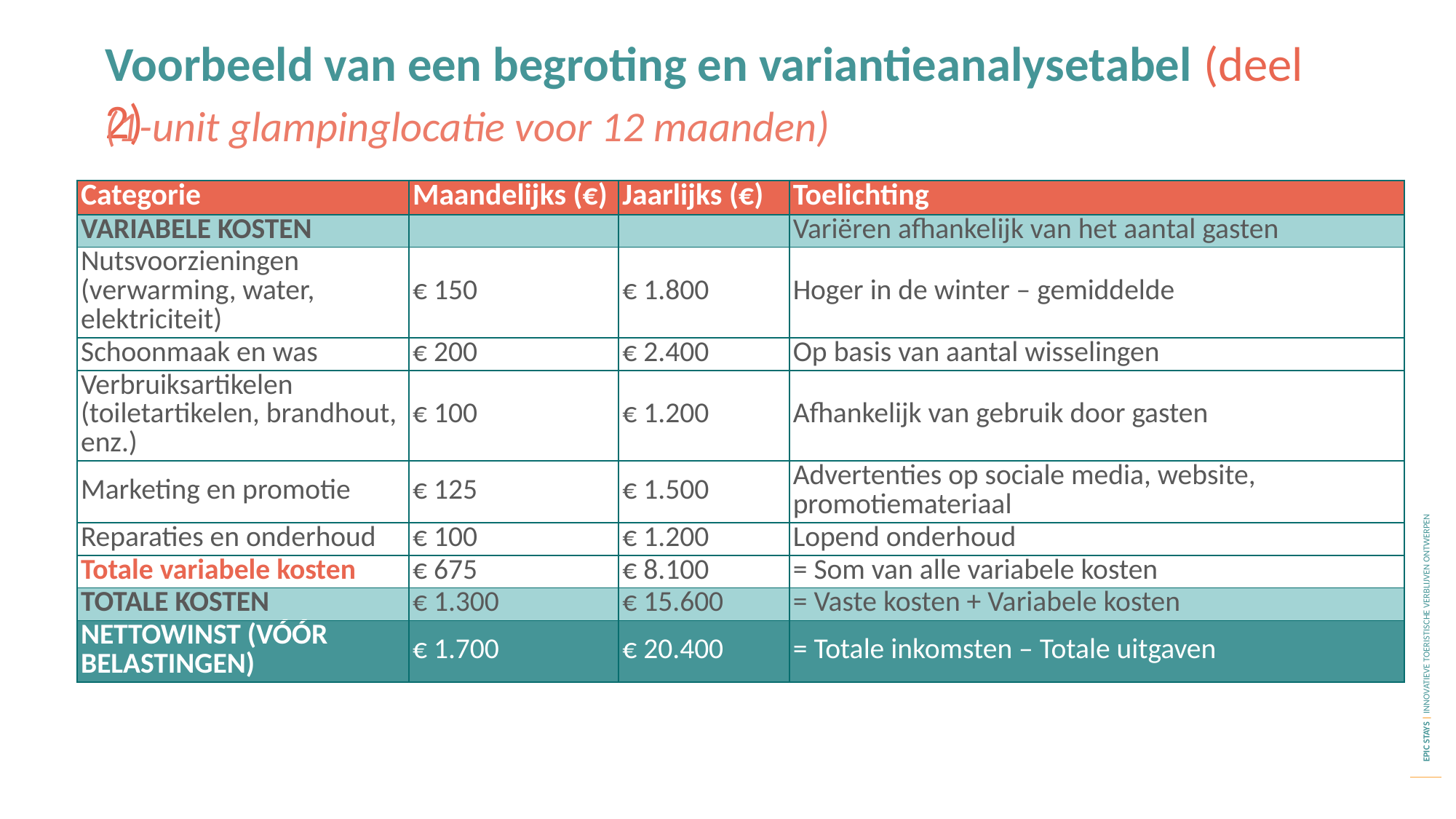

Voorbeeld van een begroting en variantieanalysetabel (deel 2)
(1-unit glampinglocatie voor 12 maanden)

| Categorie | Maandelijks (€) | Jaarlijks (€) | Toelichting |
| --- | --- | --- | --- |
| VARIABELE KOSTEN |  |  | Variëren afhankelijk van het aantal gasten |
| Nutsvoorzieningen (verwarming, water, elektriciteit) | € 150 | € 1.800 | Hoger in de winter – gemiddelde |
| Schoonmaak en was | € 200 | € 2.400 | Op basis van aantal wisselingen |
| Verbruiksartikelen (toiletartikelen, brandhout, enz.) | € 100 | € 1.200 | Afhankelijk van gebruik door gasten |
| Marketing en promotie | € 125 | € 1.500 | Advertenties op sociale media, website, promotiemateriaal |
| Reparaties en onderhoud | € 100 | € 1.200 | Lopend onderhoud |
| Totale variabele kosten | € 675 | € 8.100 | = Som van alle variabele kosten |
| TOTALE KOSTEN | € 1.300 | € 15.600 | = Vaste kosten + Variabele kosten |
| NETTOWINST (VÓÓR BELASTINGEN) | € 1.700 | € 20.400 | = Totale inkomsten – Totale uitgaven |